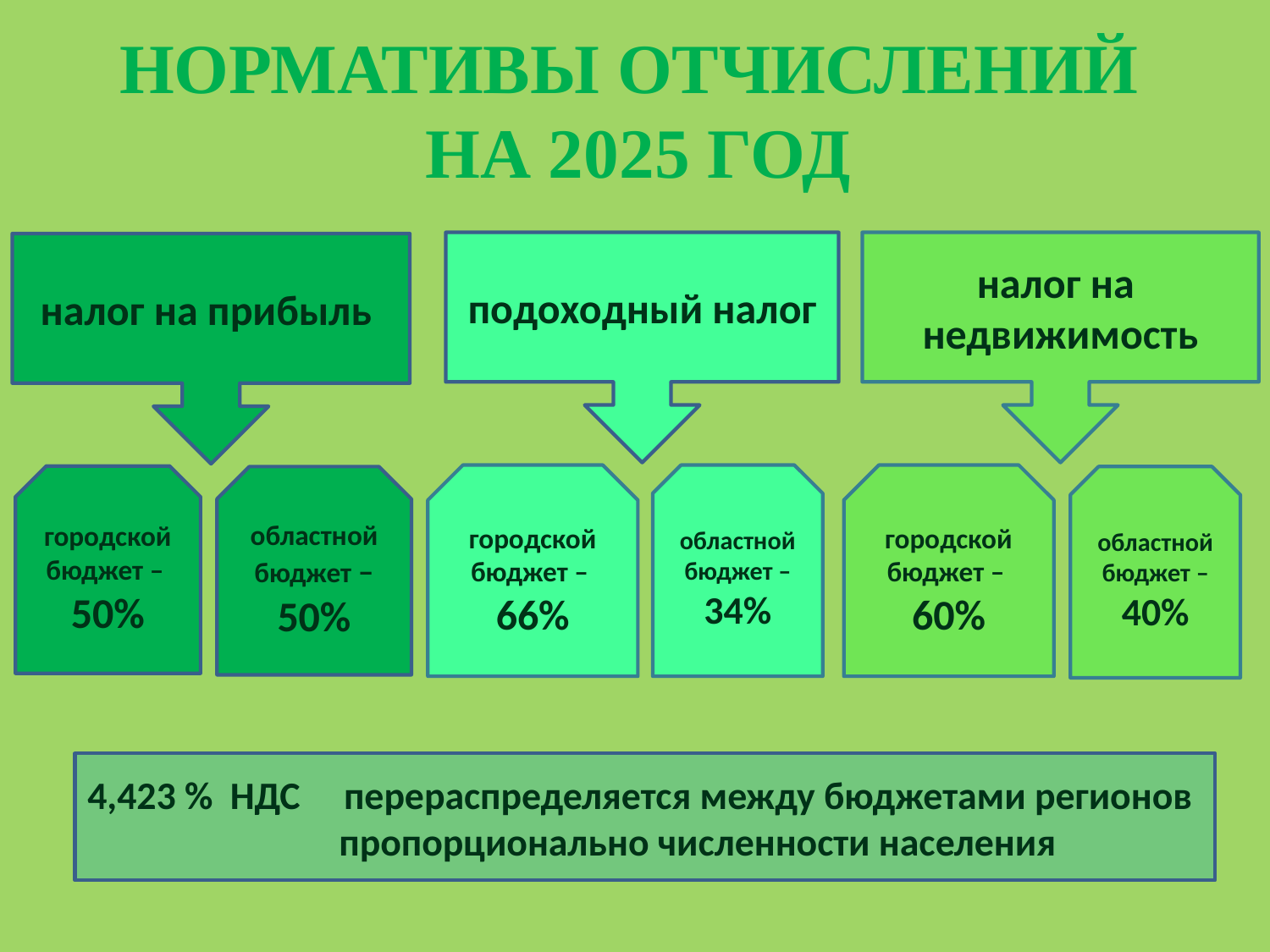

Нормативы отчислений
на 2025 год
подоходный налог
налог на
недвижимость
налог на прибыль

городской бюджет –
60%

городской бюджет –
66%

областной бюджет – 34%

городской бюджет –
50%
областной бюджет – 50%

областной бюджет – 40%

4,423 %  НДС     перераспределяется между бюджетами регионов
                             пропорционально численности населения